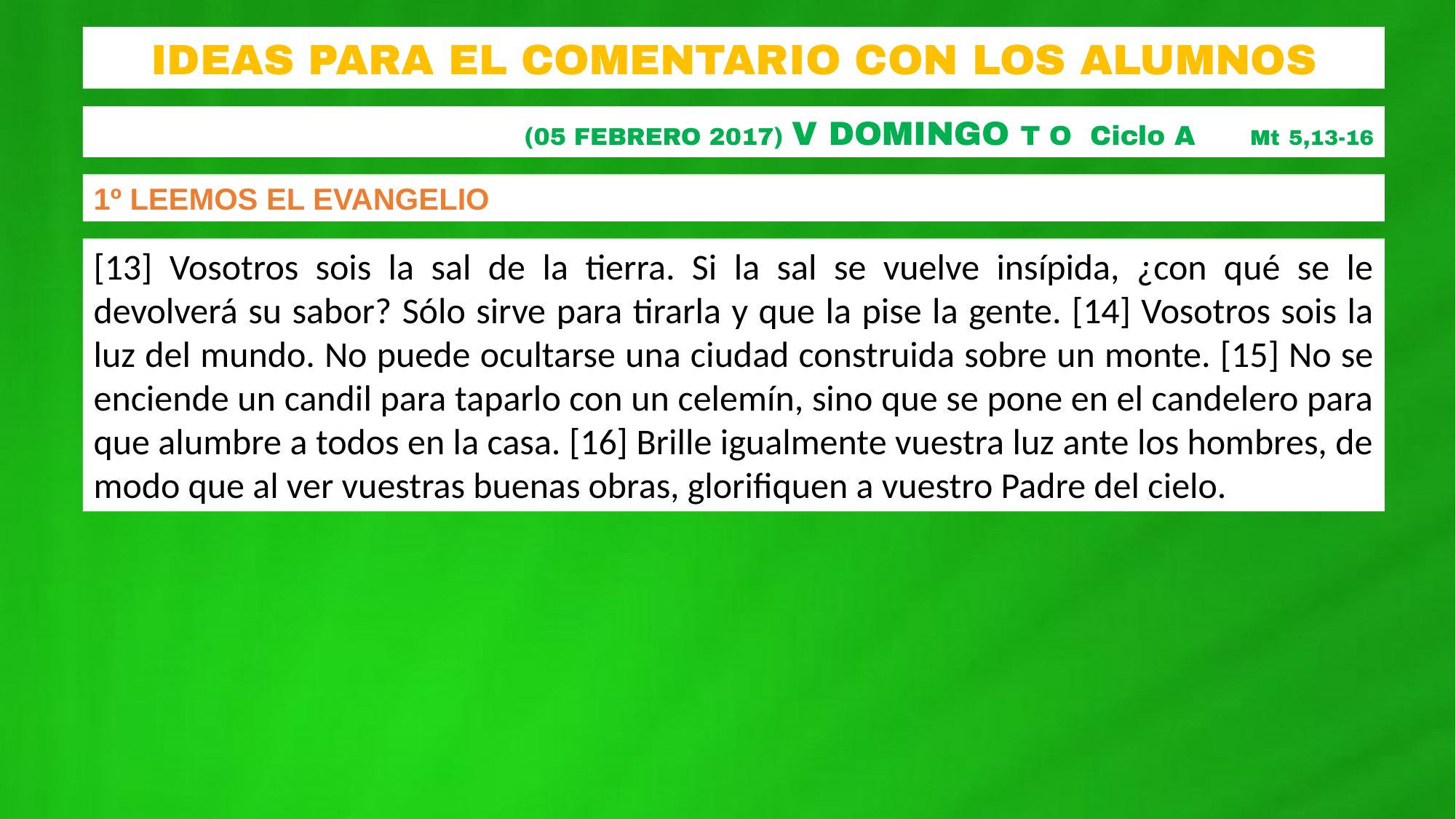

IDEAS PARA EL COMENTARIO CON LOS ALUMNOS
(05 FEBRERO 2017) V DOMINGO T O  Ciclo A      Mt 5,13-16
1º LEEMOS EL EVANGELIO
[13] Vosotros sois la sal de la tierra. Si la sal se vuelve insípida, ¿con qué se le devolverá su sabor? Sólo sirve para tirarla y que la pise la gente. [14] Vosotros sois la luz del mundo. No puede ocultarse una ciudad construida sobre un monte. [15] No se enciende un candil para taparlo con un celemín, sino que se pone en el candelero para que alumbre a todos en la casa. [16] Brille igualmente vuestra luz ante los hombres, de modo que al ver vuestras buenas obras, glorifiquen a vuestro Padre del cielo.